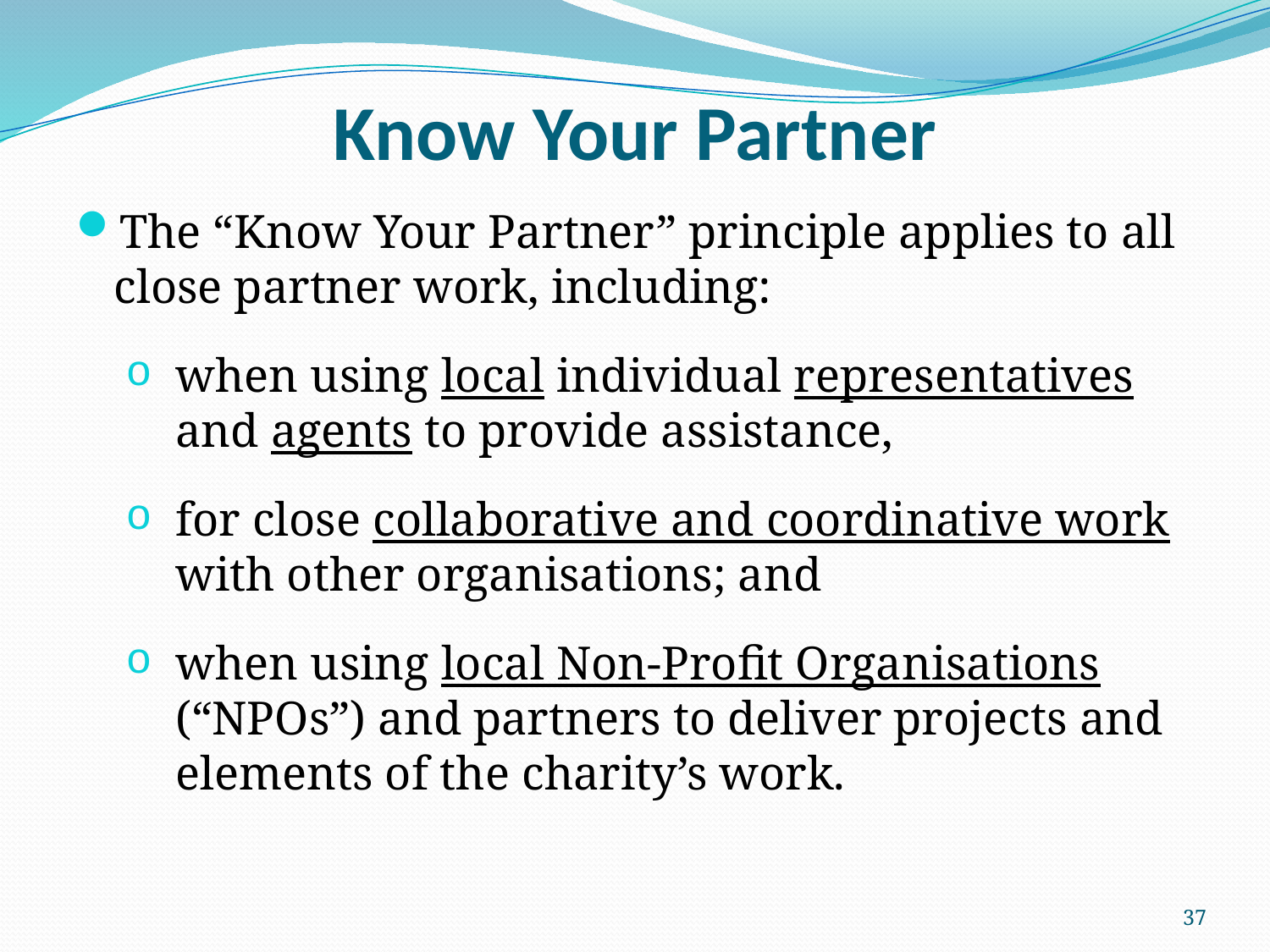

# Know Your Partner
The “Know Your Partner” principle applies to all close partner work, including:

when using local individual representatives and agents to provide assistance,

for close collaborative and coordinative work with other organisations; and

when using local Non-Profit Organisations (“NPOs”) and partners to deliver projects and elements of the charity’s work.

37